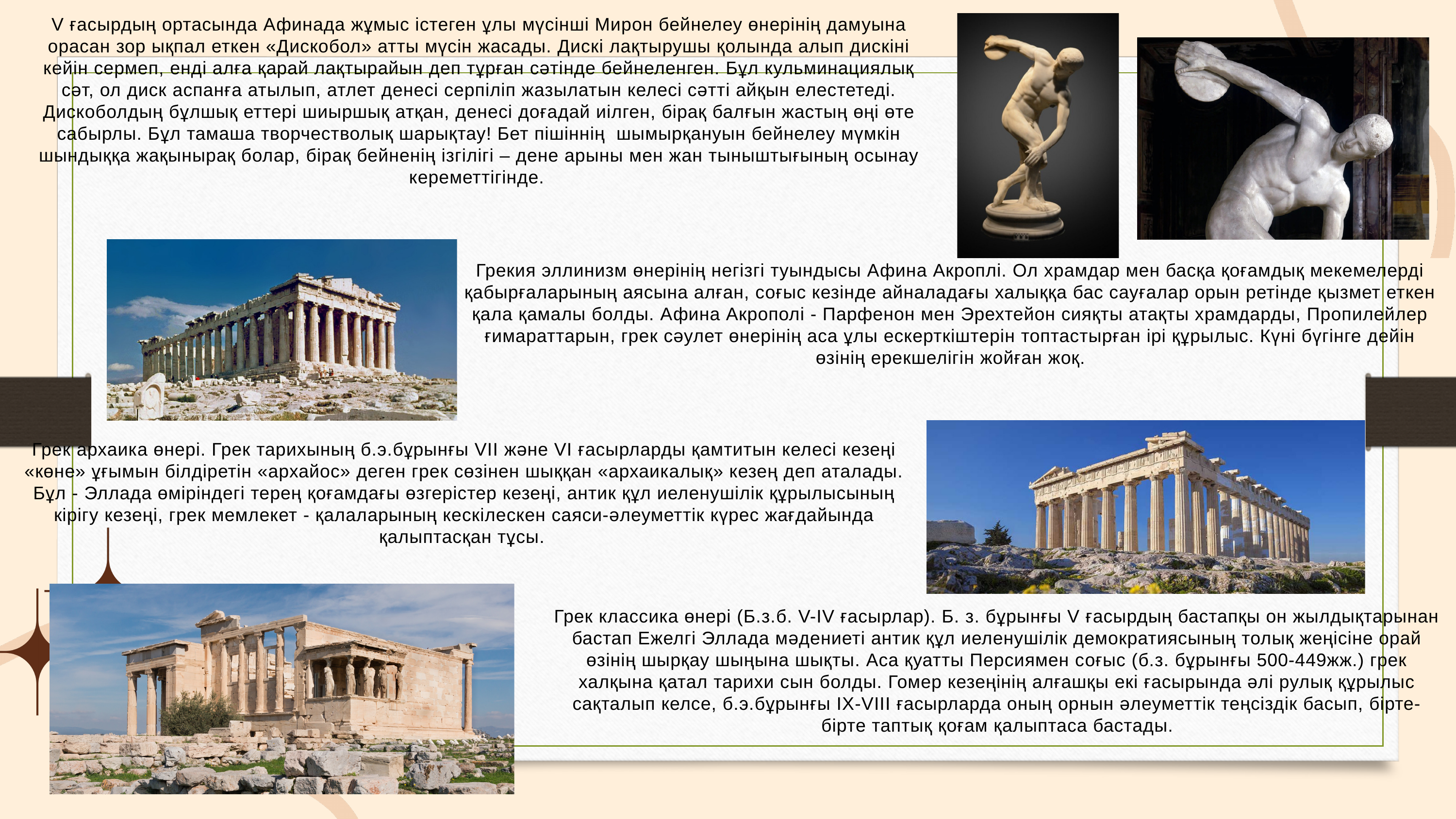

V ғасырдың ортасында Афинада жұмыс істеген ұлы мүсінші Мирон бейнелеу өнерінің дамуына орасан зор ықпал еткен «Дискобол» атты мүсін жасады. Дискі лақтырушы қолында алып дискіні кейін сермеп, енді алға қарай лақтырайын деп тұрған сәтінде бейнеленген. Бұл кульминациялық сәт, ол диск аспанға атылып, атлет денесі серпіліп жазылатын келесі сәтті айқын елестетеді. Дискоболдың бұлшық еттері шиыршық атқан, денесі доғадай иілген, бірақ балғын жастың өңі өте сабырлы. Бұл тамаша творчестволық шарықтау! Бет пішіннің  шымырқануын бейнелеу мүмкін шындыққа жақынырақ болар, бірақ бейненің ізгілігі – дене арыны мен жан тыныштығының осынау кереметтігінде.

Грекия эллинизм өнерінің негізгі туындысы Афина Акроплі. Ол храмдар мен басқа қоғамдық мекемелерді қабырғаларының аясына алған, соғыс кезінде айналадағы халыққа бас сауғалар орын ретінде қызмет еткен қала қамалы болды. Афина Акрополі - Парфенон мен Эрехтейон сияқты атақты храмдарды, Пропилейлер ғимараттарын, грек сәулет өнерінің аса ұлы ескерткіштерін топтастырған ірі құрылыс. Күні бүгінге дейін өзінің ерекшелігін жойған жоқ.

Грек архаика өнері. Грек тарихының б.э.бұрынғы VII және VI ғасырларды қамтитын келесі кезеңі «көне» ұғымын білдіретін «архайос» деген грек сөзінен шыққан «архаикалық» кезең деп аталады. Бұл - Эллада өміріндегі терең қоғамдағы өзгерістер кезеңі, антик құл иеленушілік құрылысының кірігу кезеңі, грек мемлекет - қалаларының кескілескен саяси-әлеуметтік күрес жағдайында қалыптасқан тұсы.

Грек классика өнері (Б.з.б. V-IV ғасырлар). Б. з. бұрынғы V ғасырдың бастапқы он жылдықтарынан бастап Ежелгі Эллада мәдениеті антик құл иеленушілік демократиясының толық жеңісіне орай өзінің шырқау шыңына шықты. Аса қуатты Персиямен соғыс (б.з. бұрынғы 500-449жж.) грек халқына қатал тарихи сын болды. Гомер кезеңінің алғашқы екі ғасырында әлі рулық құрылыс сақталып келсе, б.э.бұрынғы IX-VIII ғасырларда оның орнын әлеуметтік теңсіздік басып, бірте-бірте таптық қоғам қалыптаса бастады.